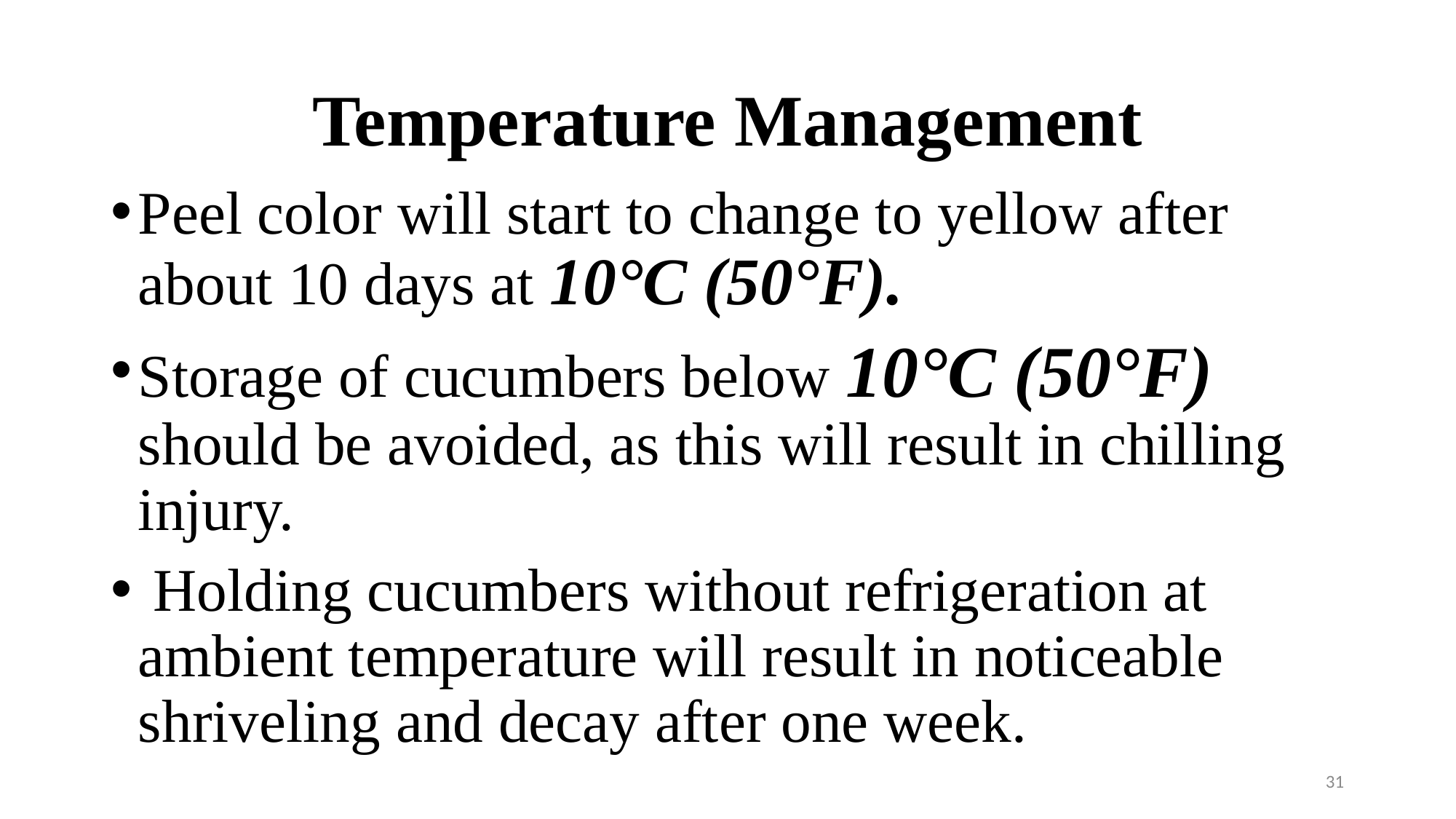

# Temperature Management
Peel color will start to change to yellow after about 10 days at 10°C (50°F).
Storage of cucumbers below 10°C (50°F) should be avoided, as this will result in chilling injury.
 Holding cucumbers without refrigeration at ambient temperature will result in noticeable shriveling and decay after one week.
31